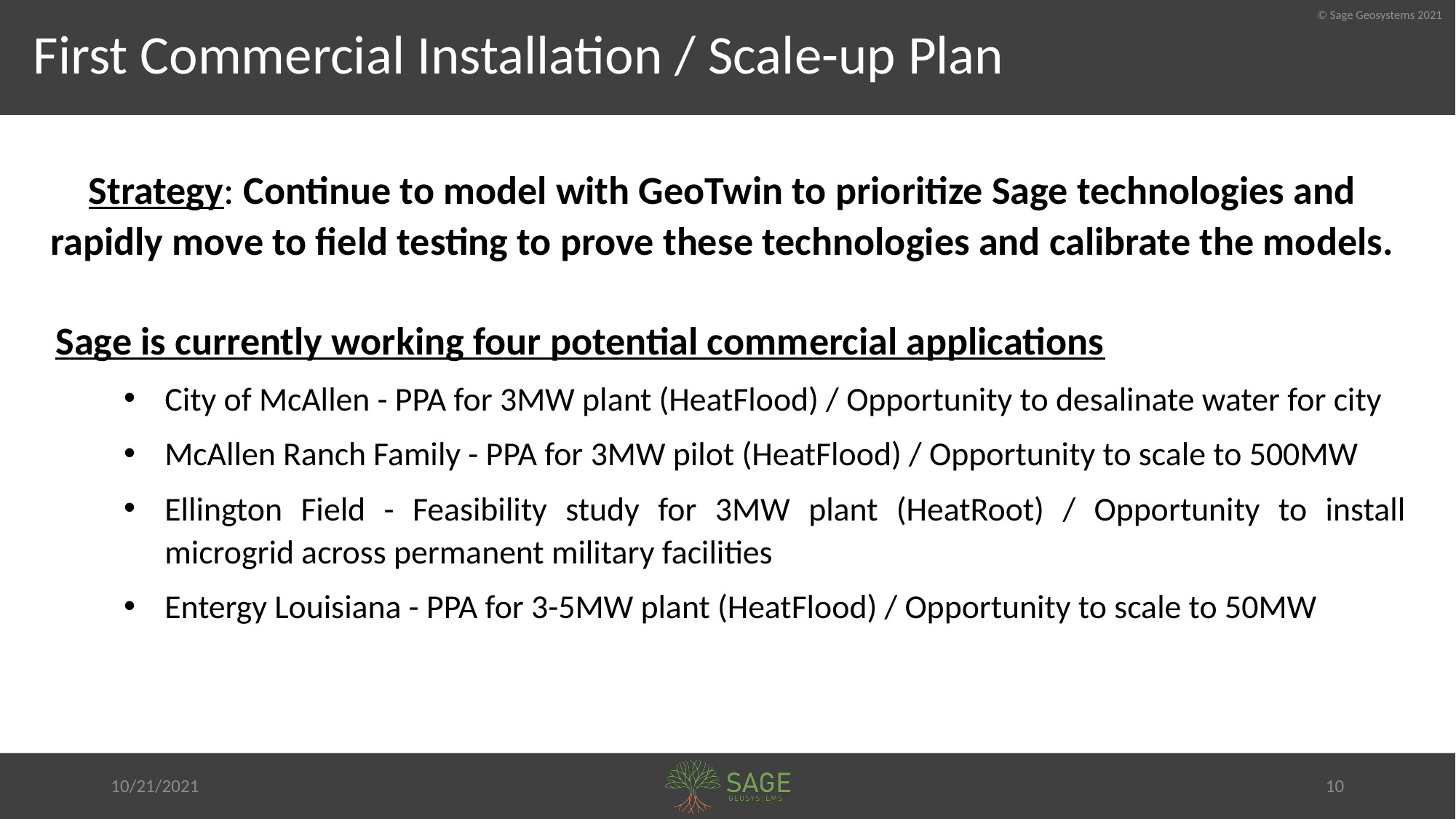

# First Commercial Installation / Scale-up Plan
Strategy: Continue to model with GeoTwin to prioritize Sage technologies and rapidly move to field testing to prove these technologies and calibrate the models.
Sage is currently working four potential commercial applications
City of McAllen - PPA for 3MW plant (HeatFlood) / Opportunity to desalinate water for city
McAllen Ranch Family - PPA for 3MW pilot (HeatFlood) / Opportunity to scale to 500MW
Ellington Field - Feasibility study for 3MW plant (HeatRoot) / Opportunity to install microgrid across permanent military facilities
Entergy Louisiana - PPA for 3-5MW plant (HeatFlood) / Opportunity to scale to 50MW
10/21/2021
10